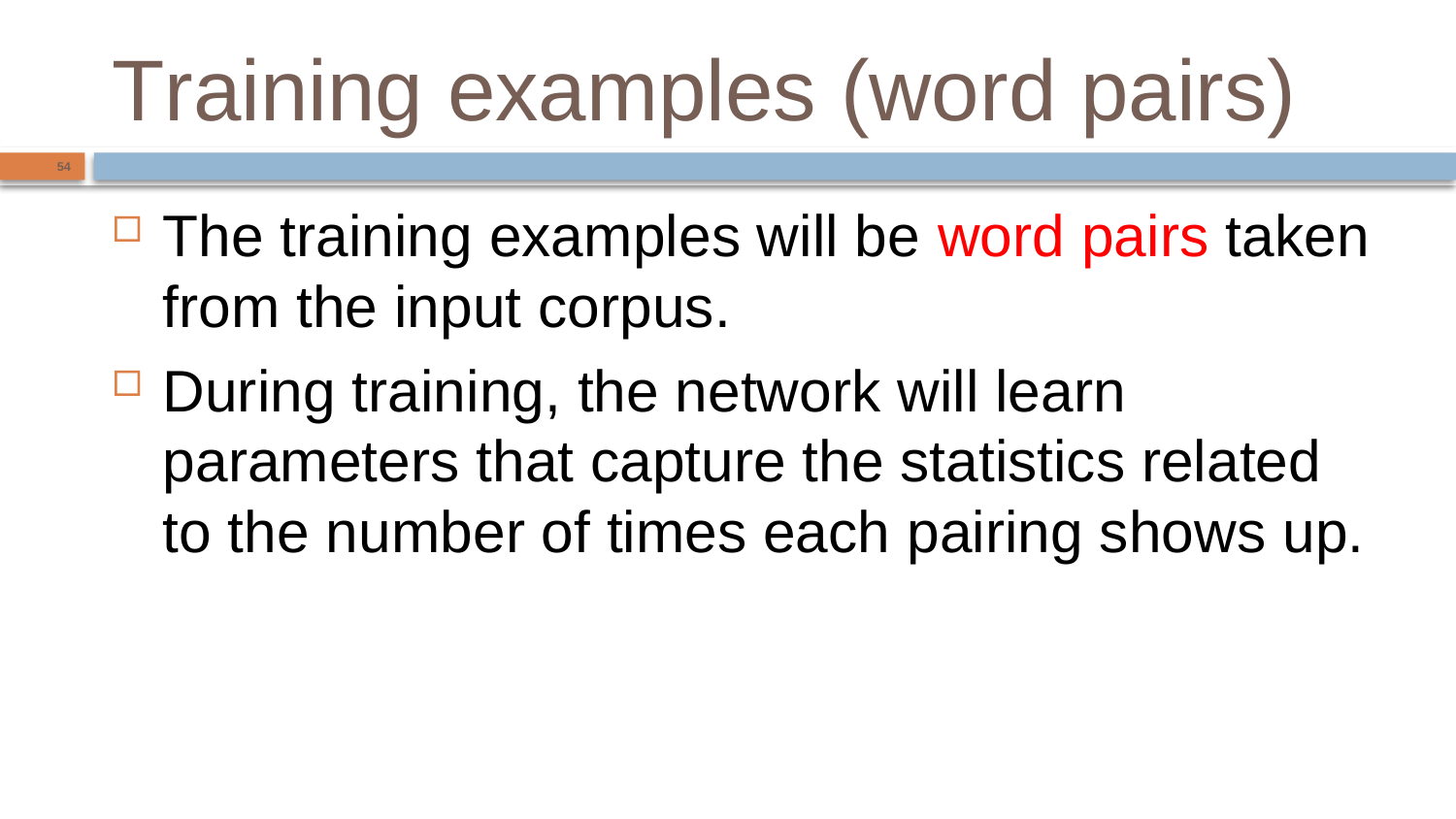

# Training examples (word pairs)
54
The training examples will be word pairs taken from the input corpus.
During training, the network will learn parameters that capture the statistics related to the number of times each pairing shows up.